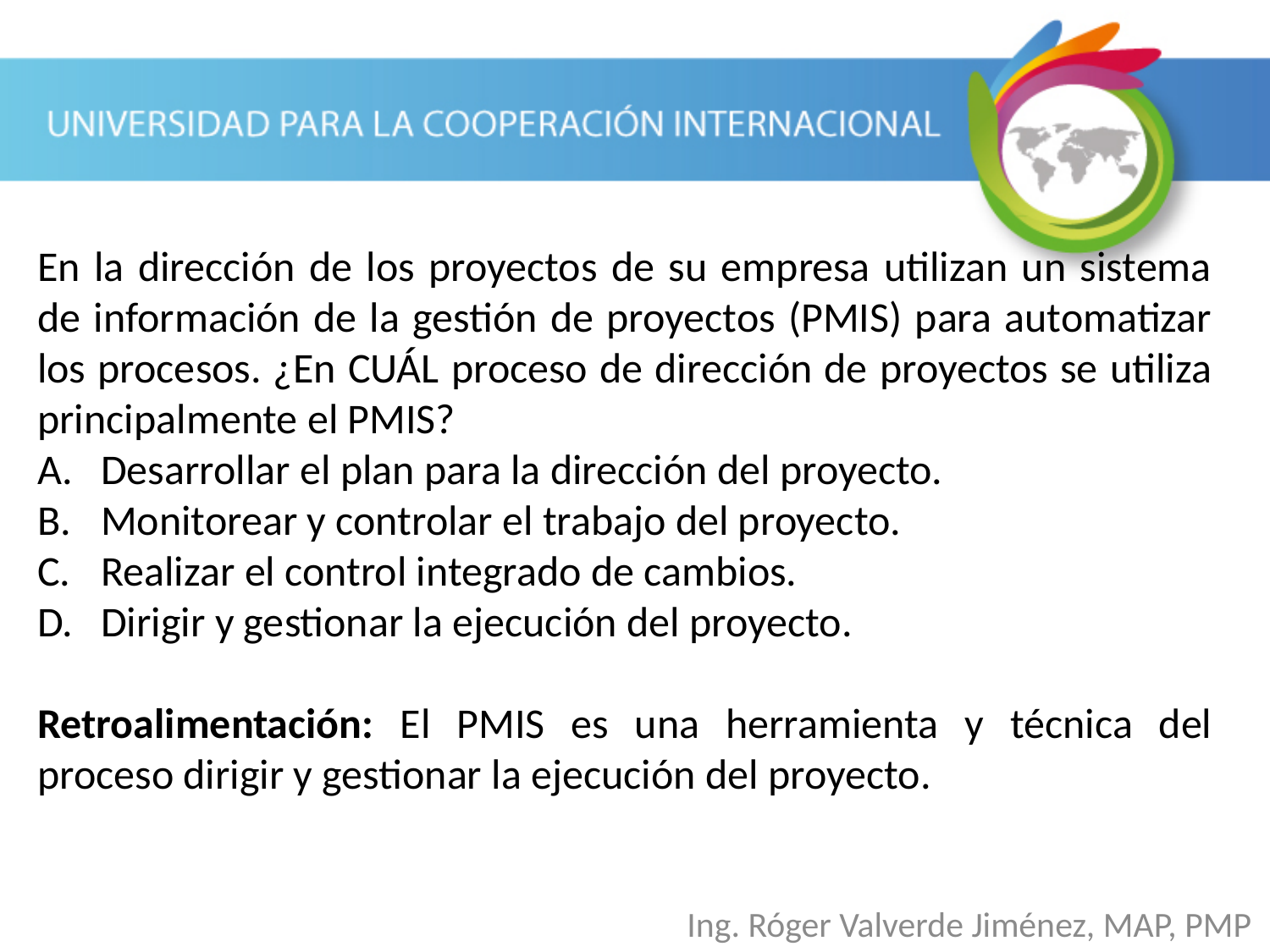

En la dirección de los proyectos de su empresa utilizan un sistema de información de la gestión de proyectos (PMIS) para automatizar los procesos. ¿En CUÁL proceso de dirección de proyectos se utiliza principalmente el PMIS?
Desarrollar el plan para la dirección del proyecto.
Monitorear y controlar el trabajo del proyecto.
Realizar el control integrado de cambios.
Dirigir y gestionar la ejecución del proyecto.

Retroalimentación: El PMIS es una herramienta y técnica del proceso dirigir y gestionar la ejecución del proyecto.

Ing. Róger Valverde Jiménez, MAP, PMP